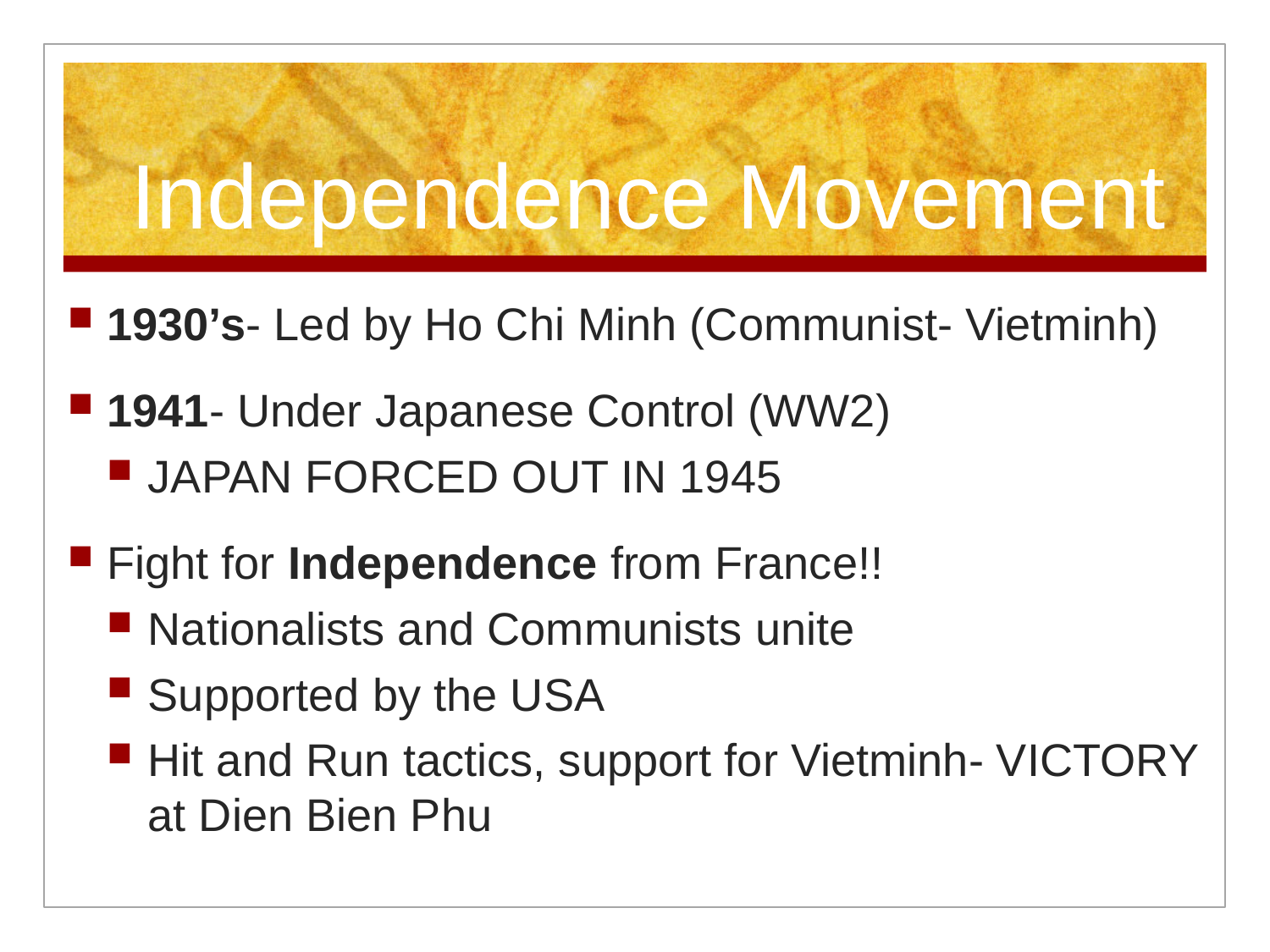

# Independence Movement
1930’s- Led by Ho Chi Minh (Communist- Vietminh)
1941- Under Japanese Control (WW2)
JAPAN FORCED OUT IN 1945
Fight for Independence from France!!
Nationalists and Communists unite
Supported by the USA
Hit and Run tactics, support for Vietminh- VICTORY at Dien Bien Phu